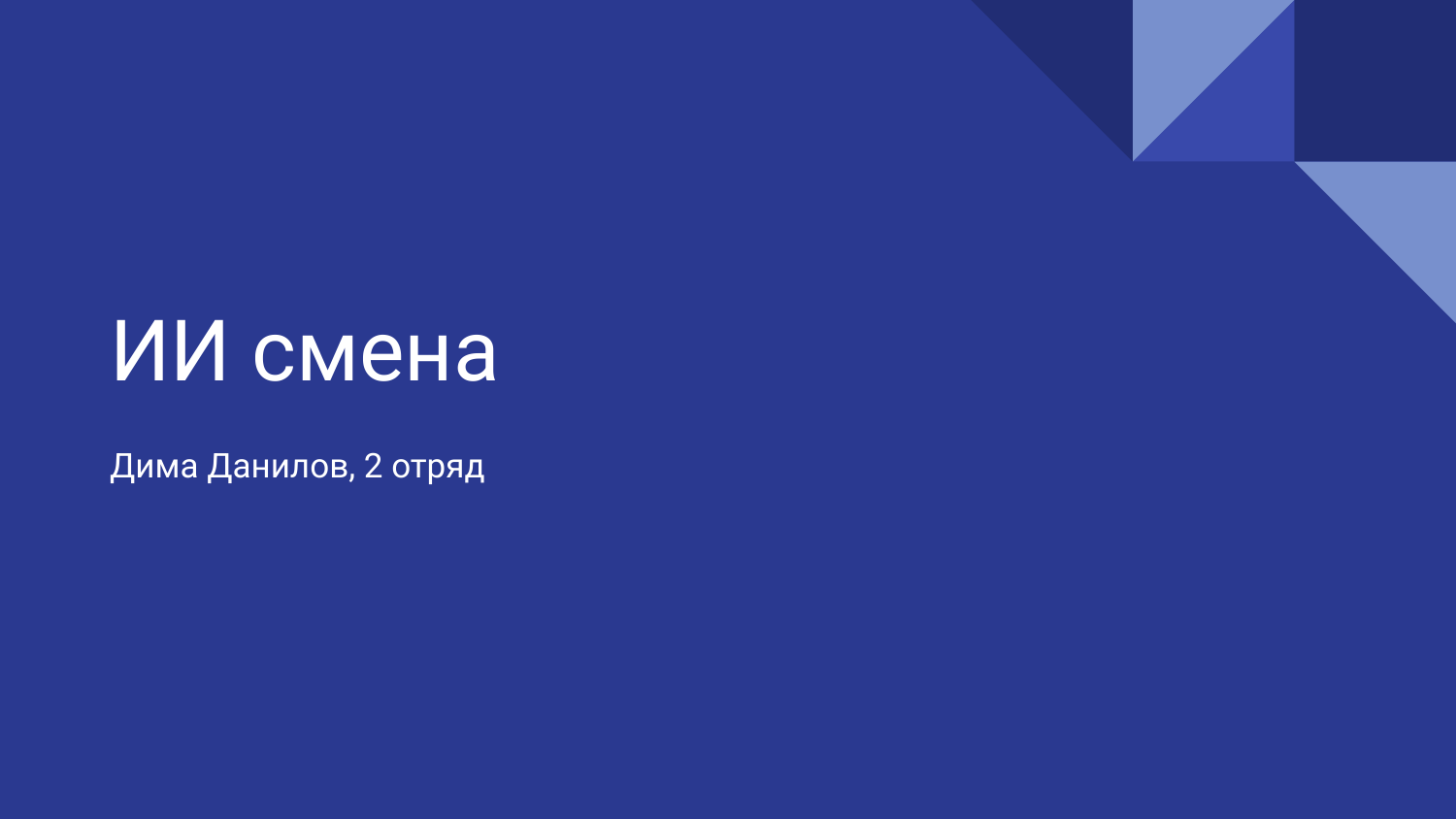

# ИИ смена
Дима Данилов, 2 отряд